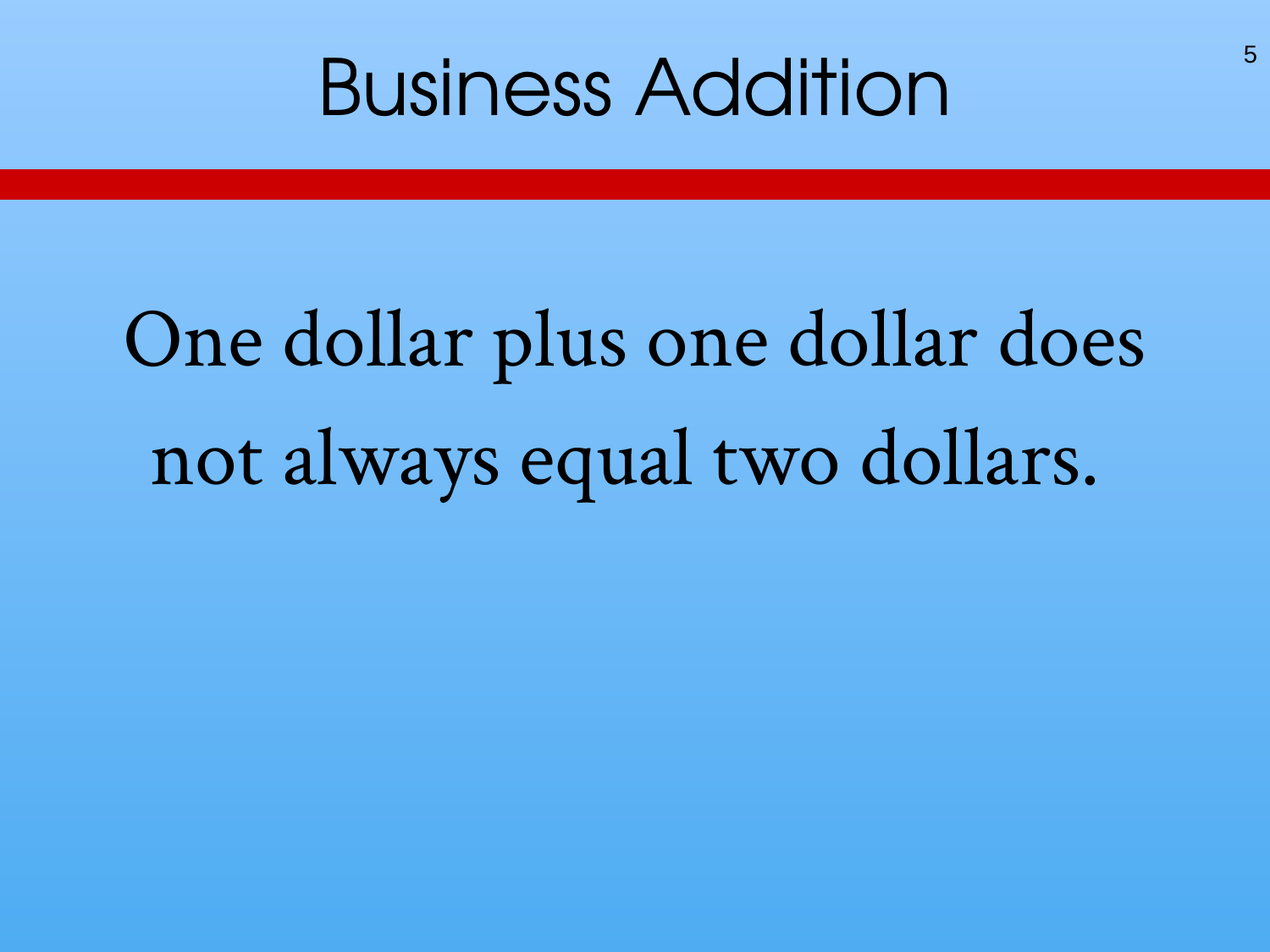

# Business Addition
5
One dollar plus one dollar does
not always equal two dollars.